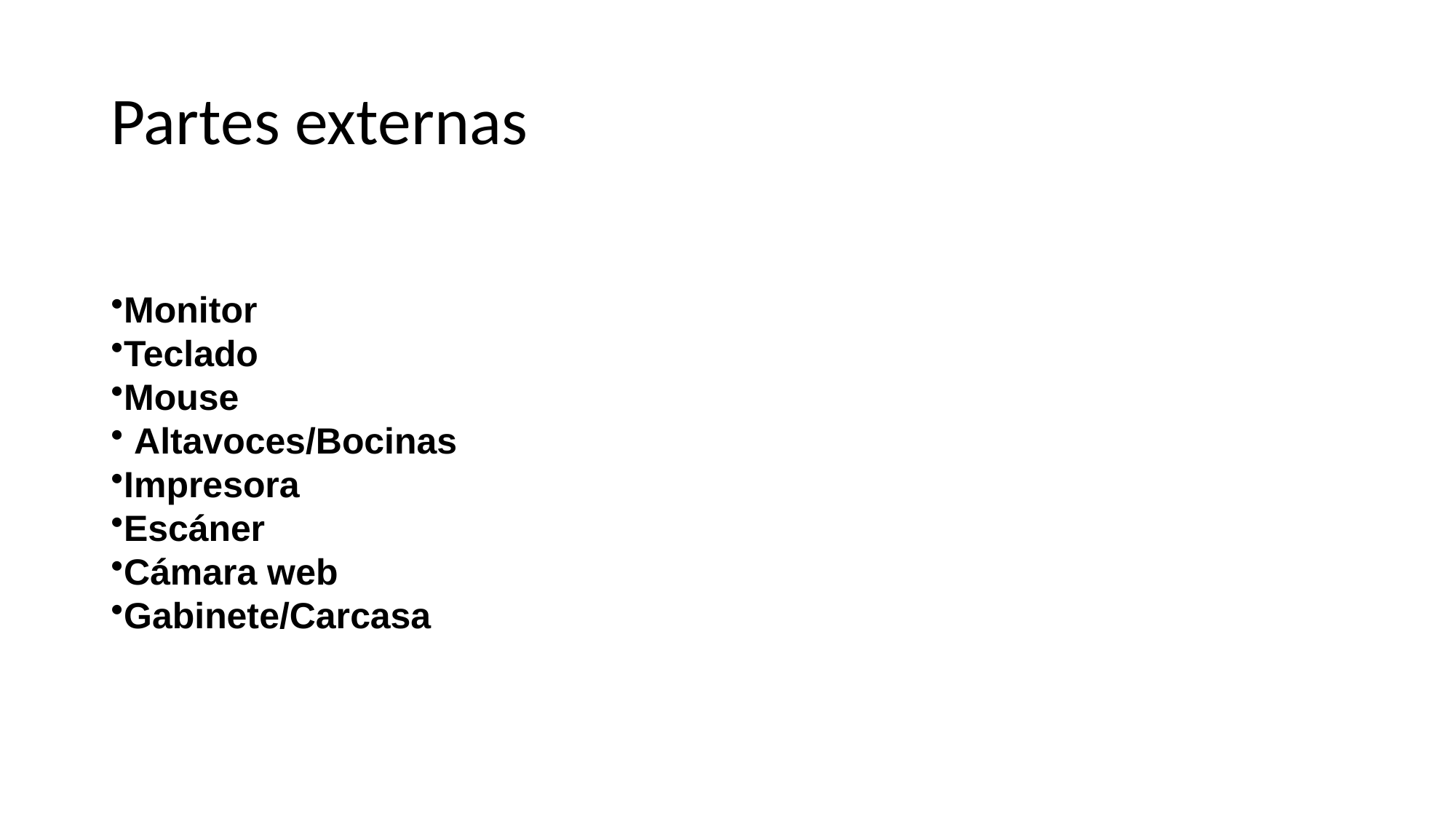

# Partes externas
Monitor
Teclado
Mouse
 Altavoces/Bocinas
Impresora
Escáner
Cámara web
Gabinete/Carcasa